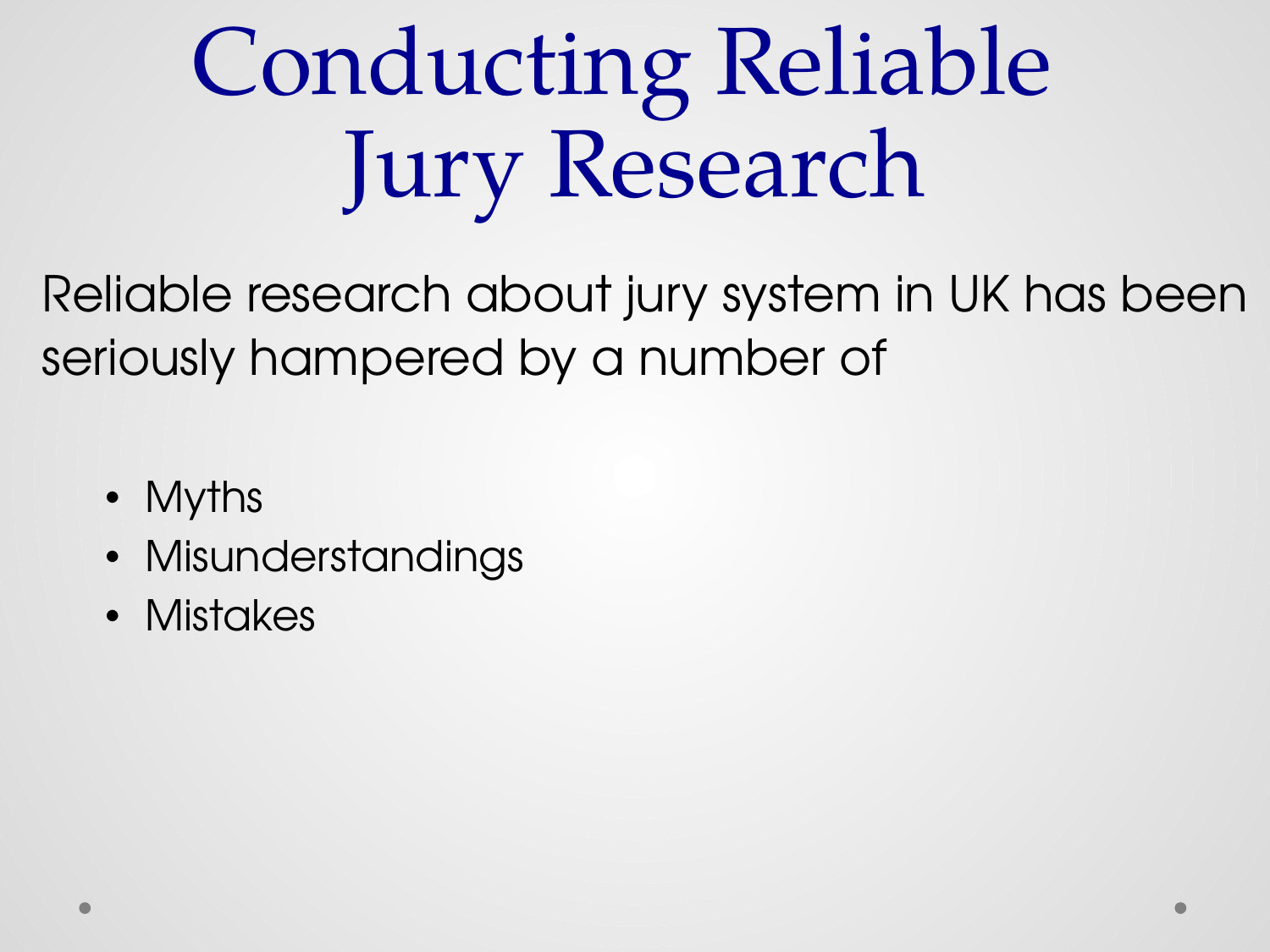

# Conducting Reliable Jury Research
Reliable research about jury system in UK has been
seriously hampered by a number of

Myths
Misunderstandings
Mistakes